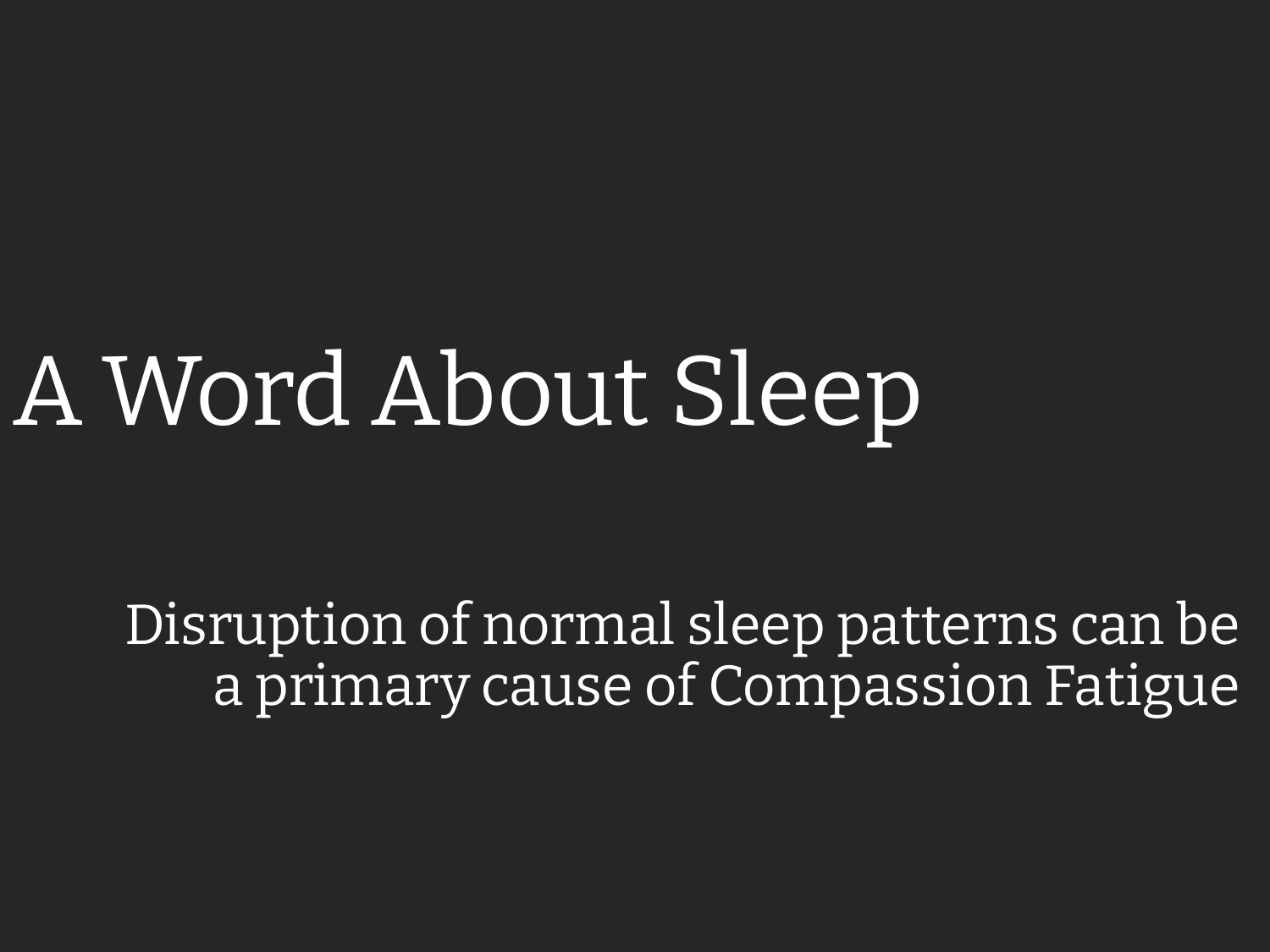

# A Word About Sleep
Disruption of normal sleep patterns can be a primary cause of Compassion Fatigue